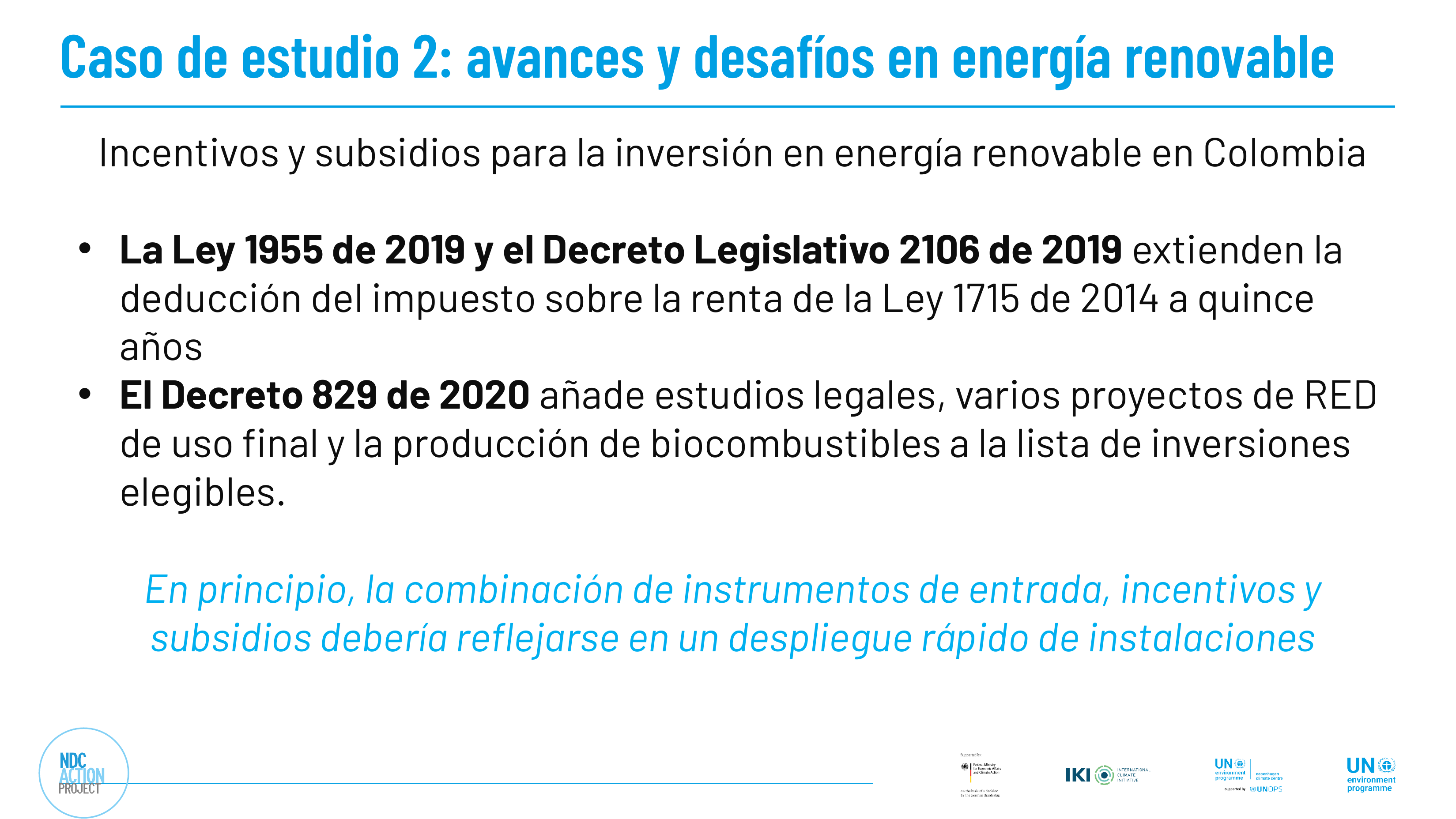

# Caso de estudio 2: avances y desafíos en energía renovable

Incentivos y subsidios para la inversión en energía renovable en Colombia

La Ley 1955 de 2019 y el Decreto Legislativo 2106 de 2019 extienden la deducción del impuesto sobre la renta de la Ley 1715 de 2014 a quince años
El Decreto 829 de 2020 añade estudios legales, varios proyectos de RED de uso final y la producción de biocombustibles a la lista de inversiones elegibles.

En principio, la combinación de instrumentos de entrada, incentivos y subsidios debería reflejarse en un despliegue rápido de instalaciones